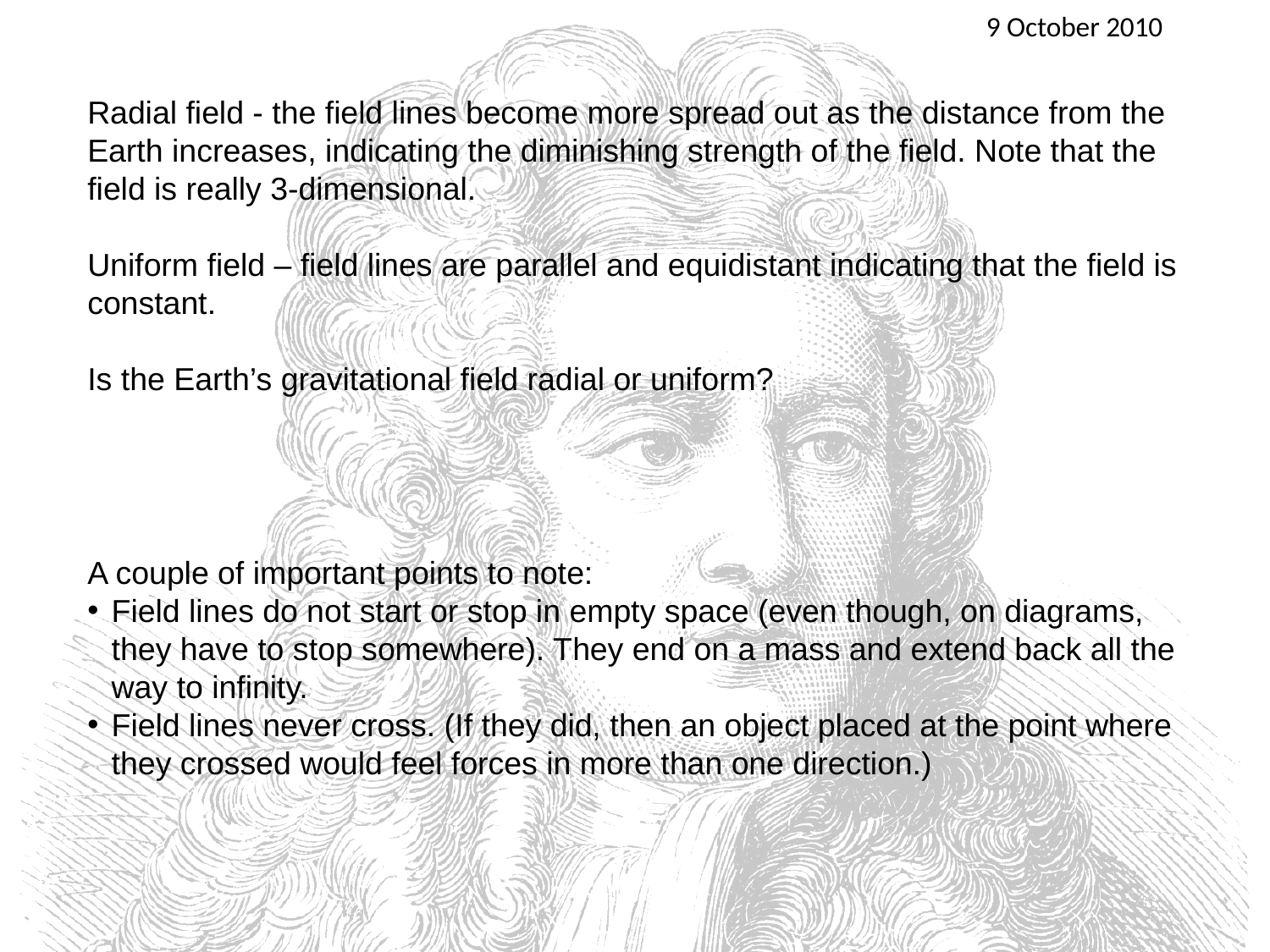

9 October 2010
Radial field - the field lines become more spread out as the distance from the Earth increases, indicating the diminishing strength of the field. Note that the field is really 3-dimensional.

Uniform field – field lines are parallel and equidistant indicating that the field is constant.

Is the Earth’s gravitational field radial or uniform?
A couple of important points to note:
Field lines do not start or stop in empty space (even though, on diagrams, they have to stop somewhere). They end on a mass and extend back all the way to infinity.
Field lines never cross. (If they did, then an object placed at the point where they crossed would feel forces in more than one direction.)